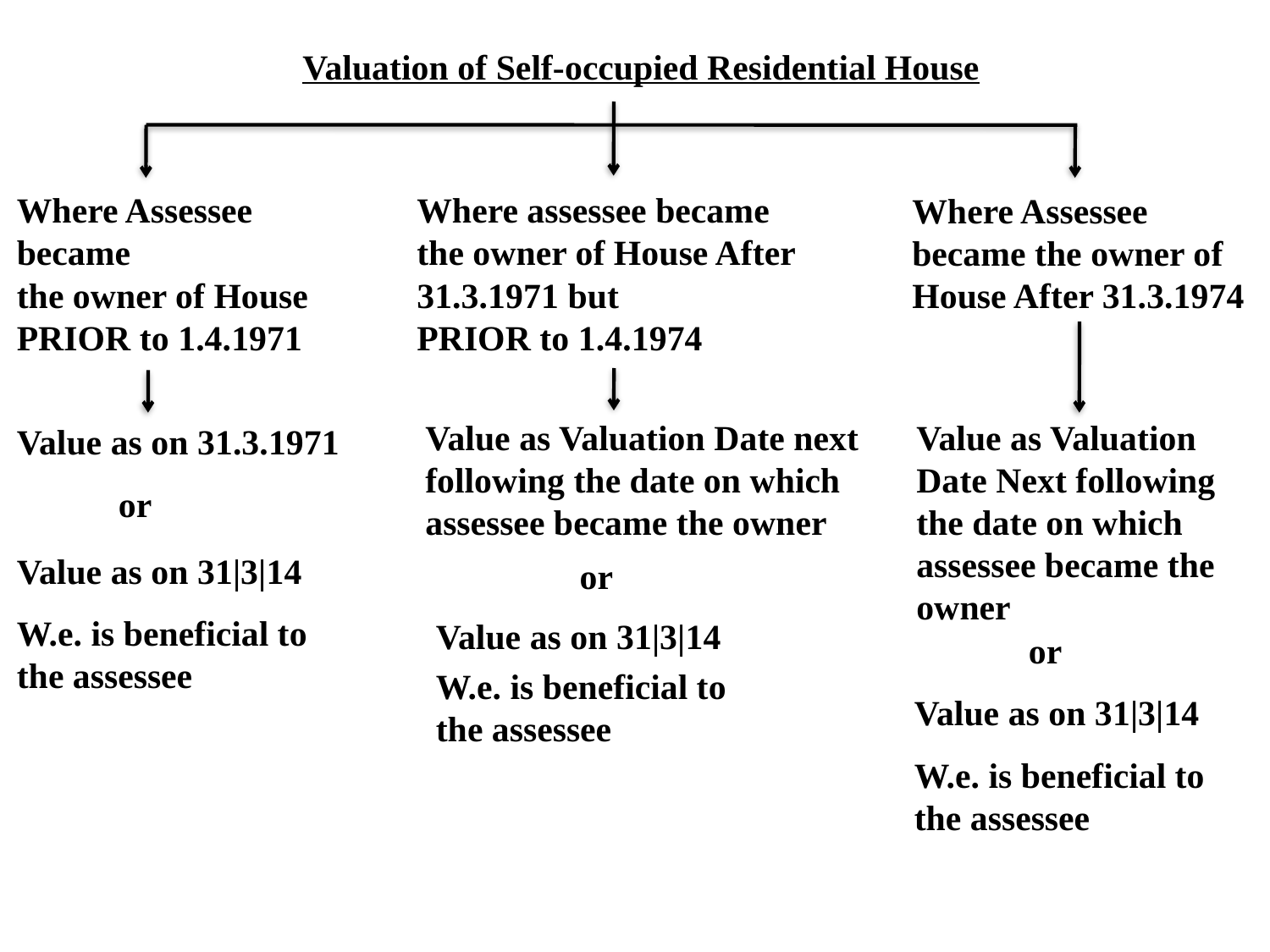

Valuation of Self-occupied Residential House
Where Assessee became
the owner of House
PRIOR to 1.4.1971
Where assessee became
the owner of House After 31.3.1971 but
PRIOR to 1.4.1974
Where Assessee became the owner of House After 31.3.1974
Value as Valuation Date next following the date on which assessee became the owner
Value as Valuation Date Next following the date on which assessee became the owner
Value as on 31.3.1971
or
Value as on 31|3|14
or
W.e. is beneficial to the assessee
Value as on 31|3|14
or
W.e. is beneficial to the assessee
Value as on 31|3|14
W.e. is beneficial to the assessee